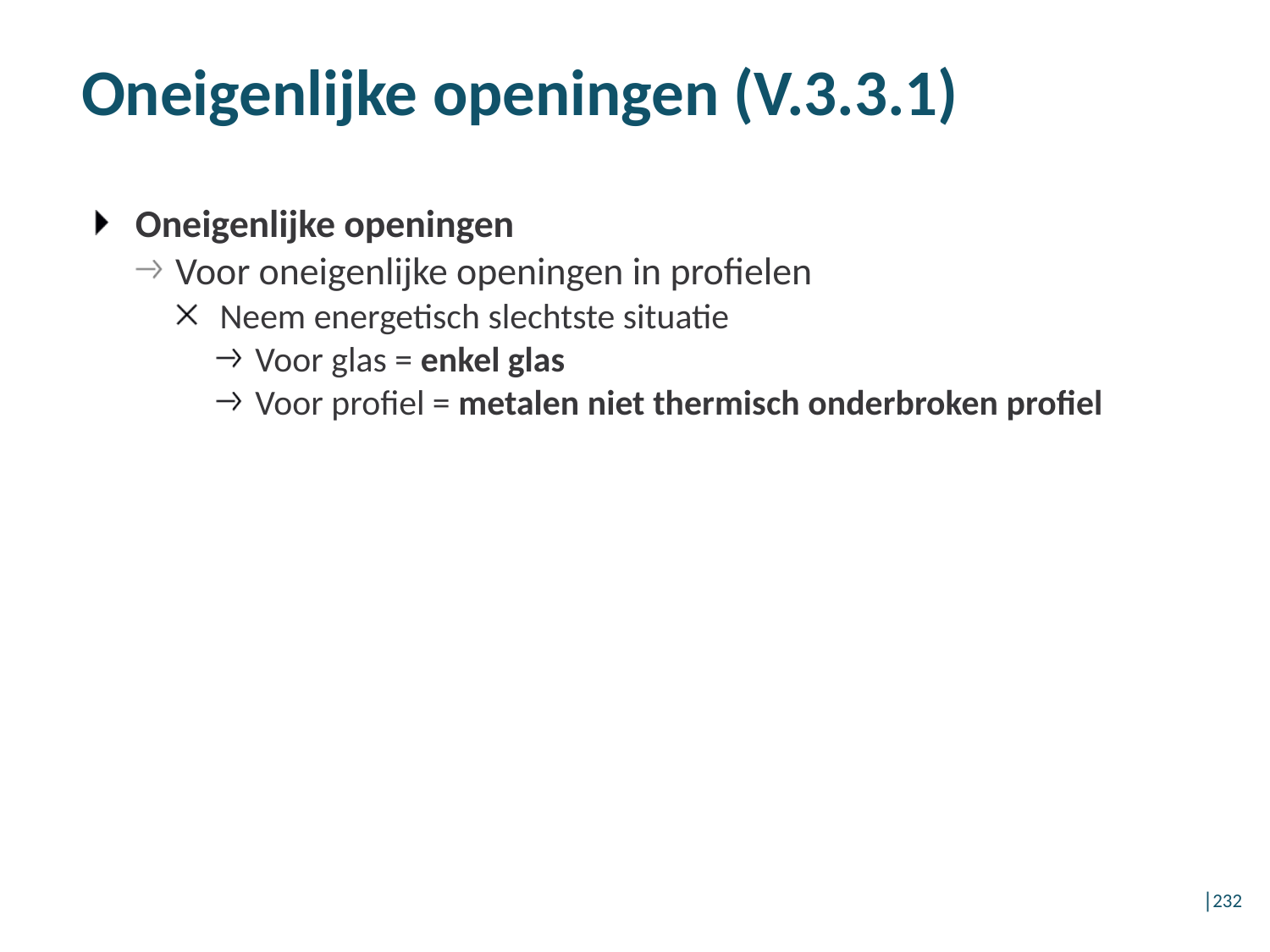

# Oneigenlijke openingen (V.3.3.1)
Oneigenlijke openingen
Voor oneigenlijke openingen in profielen
Neem energetisch slechtste situatie
Voor glas = enkel glas
Voor profiel = metalen niet thermisch onderbroken profiel

│232